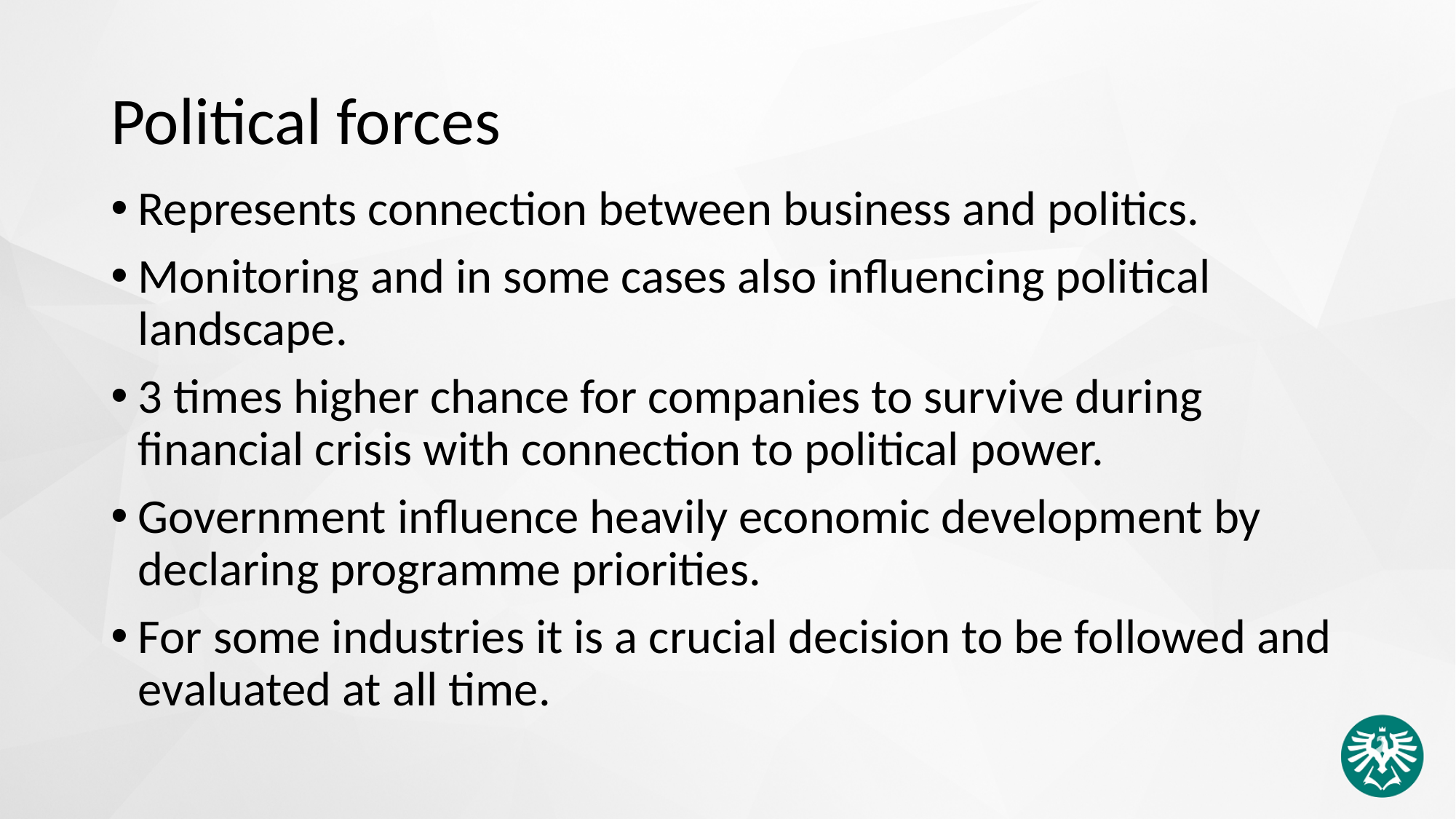

# Political forces
Represents connection between business and politics.
Monitoring and in some cases also influencing political landscape.
3 times higher chance for companies to survive during financial crisis with connection to political power.
Government influence heavily economic development by declaring programme priorities.
For some industries it is a crucial decision to be followed and evaluated at all time.